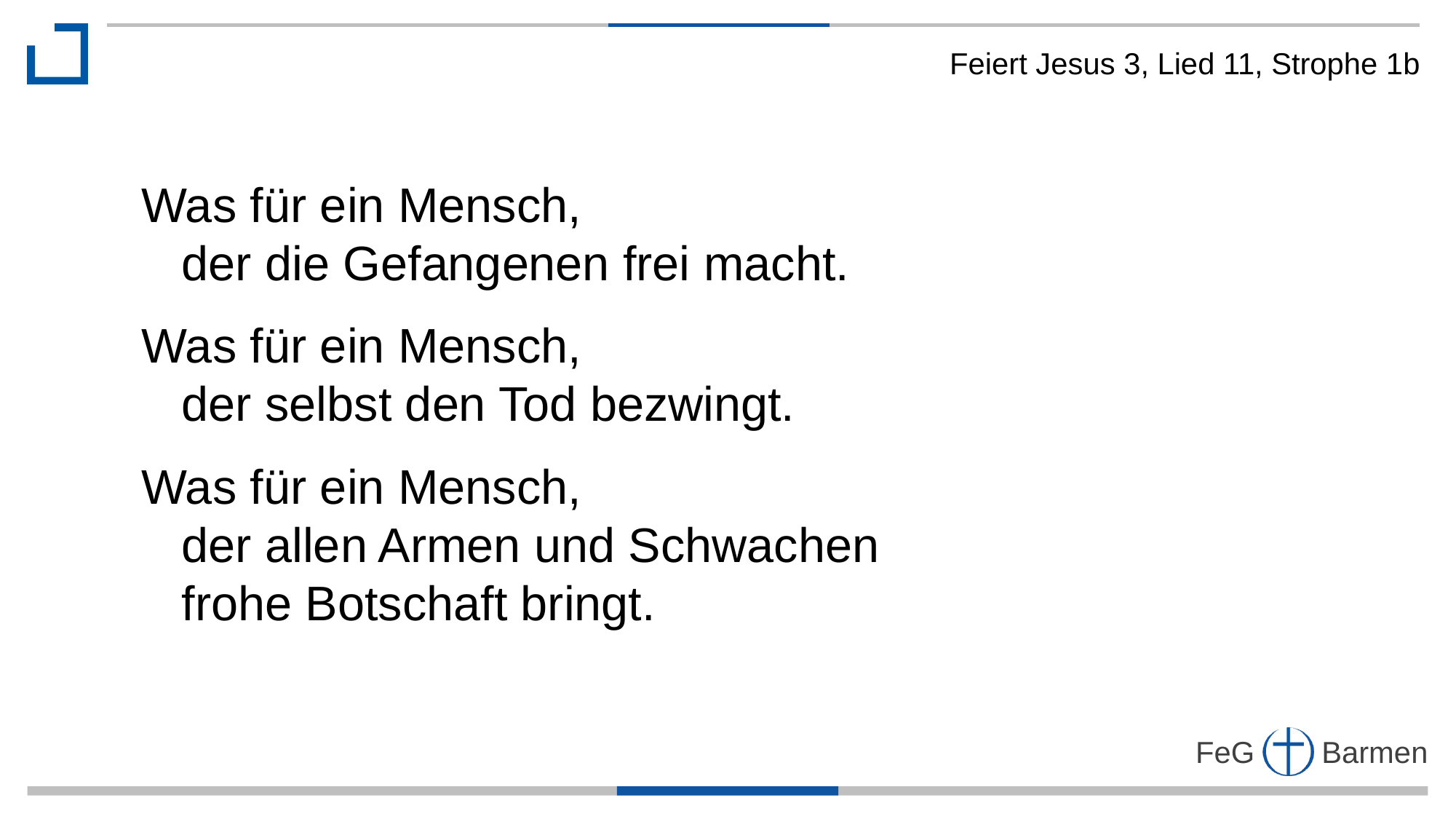

Feiert Jesus 3, Lied 11, Strophe 1b
Was für ein Mensch,
   der die Gefangenen frei macht.
Was für ein Mensch,
   der selbst den Tod bezwingt.
Was für ein Mensch,
   der allen Armen und Schwachen
   frohe Botschaft bringt.